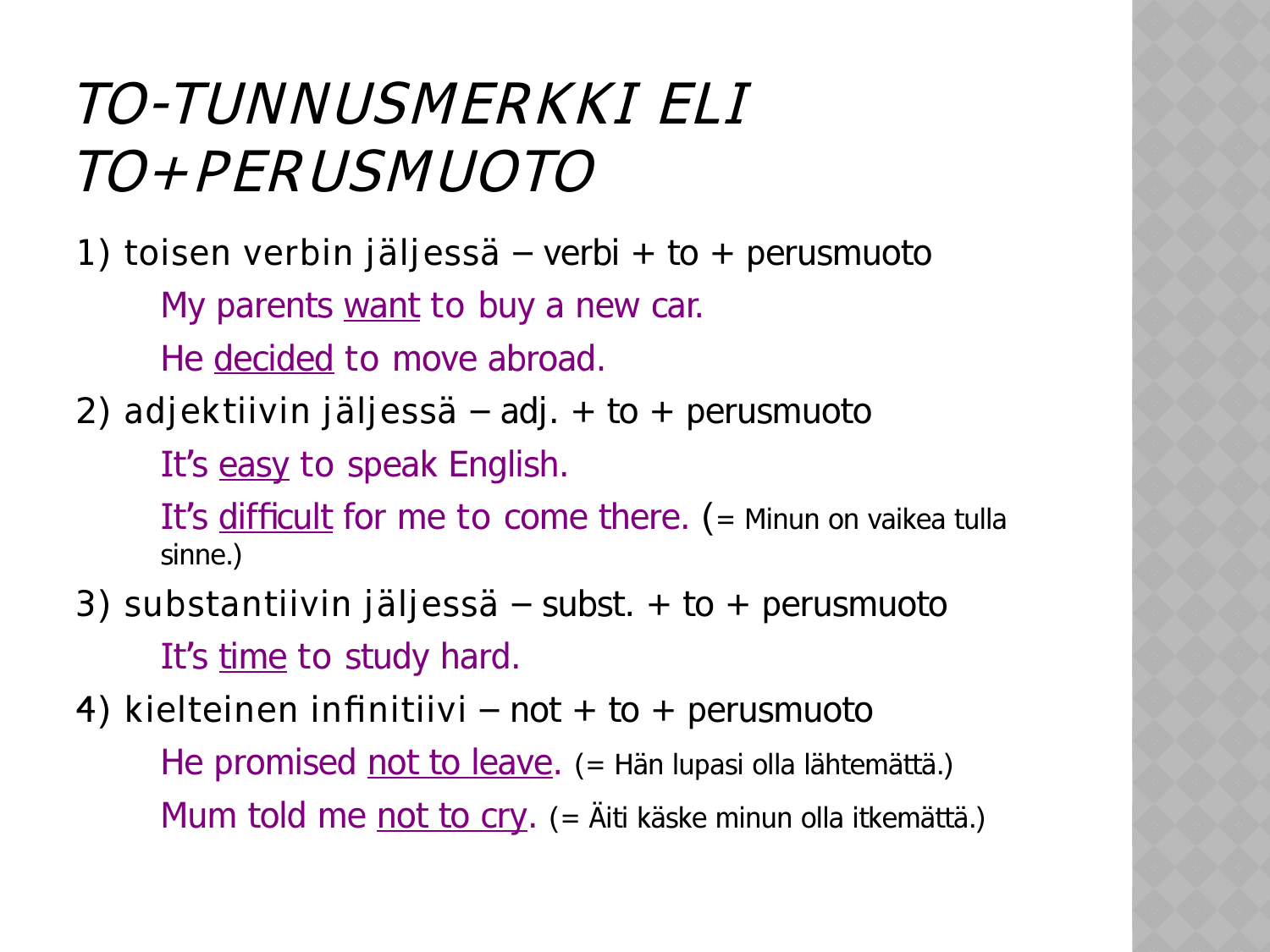

# TO-TUNNUSMERKKI eli to+perusmuoto
1) toisen verbin jäljessä – verbi + to + perusmuoto
	My parents want to buy a new car.
	He decided to move abroad.
2) adjektiivin jäljessä – adj. + to + perusmuoto
	It’s easy to speak English.
	It’s difficult for me to come there. (= Minun on vaikea tulla sinne.)
3) substantiivin jäljessä – subst. + to + perusmuoto
	It’s time to study hard.
4) kielteinen infinitiivi – not + to + perusmuoto
	He promised not to leave. (= Hän lupasi olla lähtemättä.)
	Mum told me not to cry. (= Äiti käske minun olla itkemättä.)